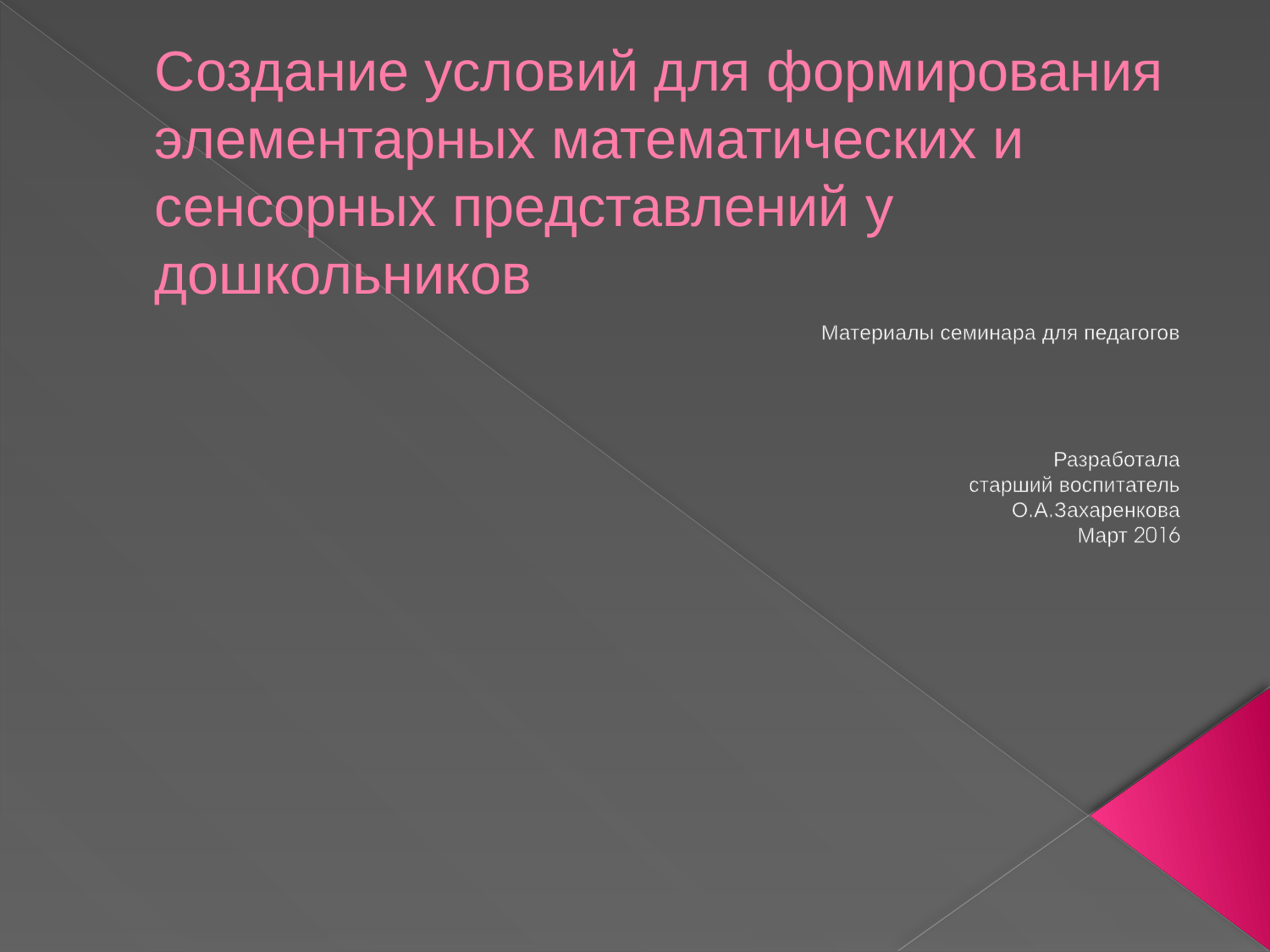

# Создание условий для формирования элементарных математических и сенсорных представлений у дошкольников
Материалы семинара для педагогов

Разработала
старший воспитатель
О.А.Захаренкова
Март 2016